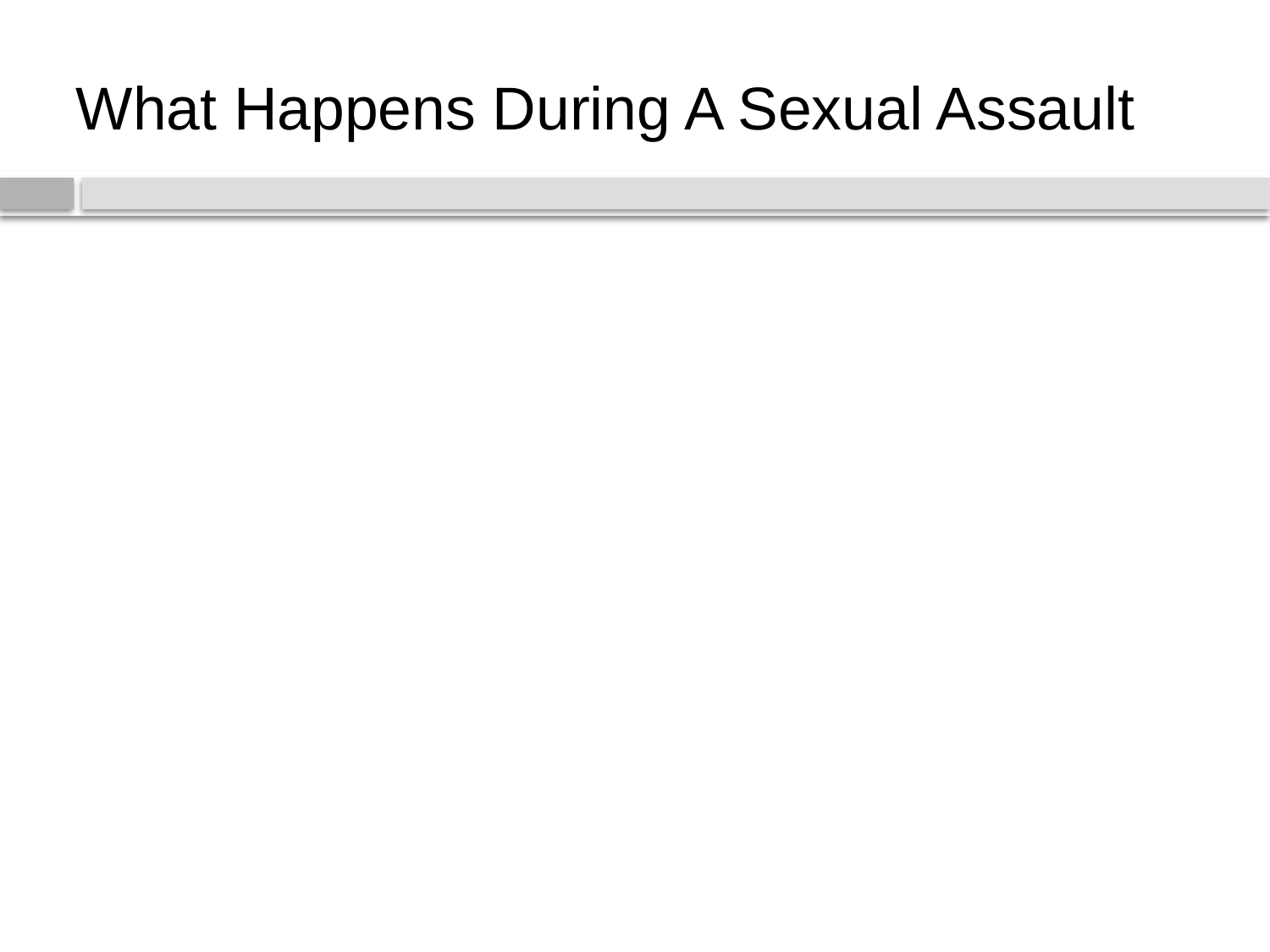

# What Happens During A Sexual Assault